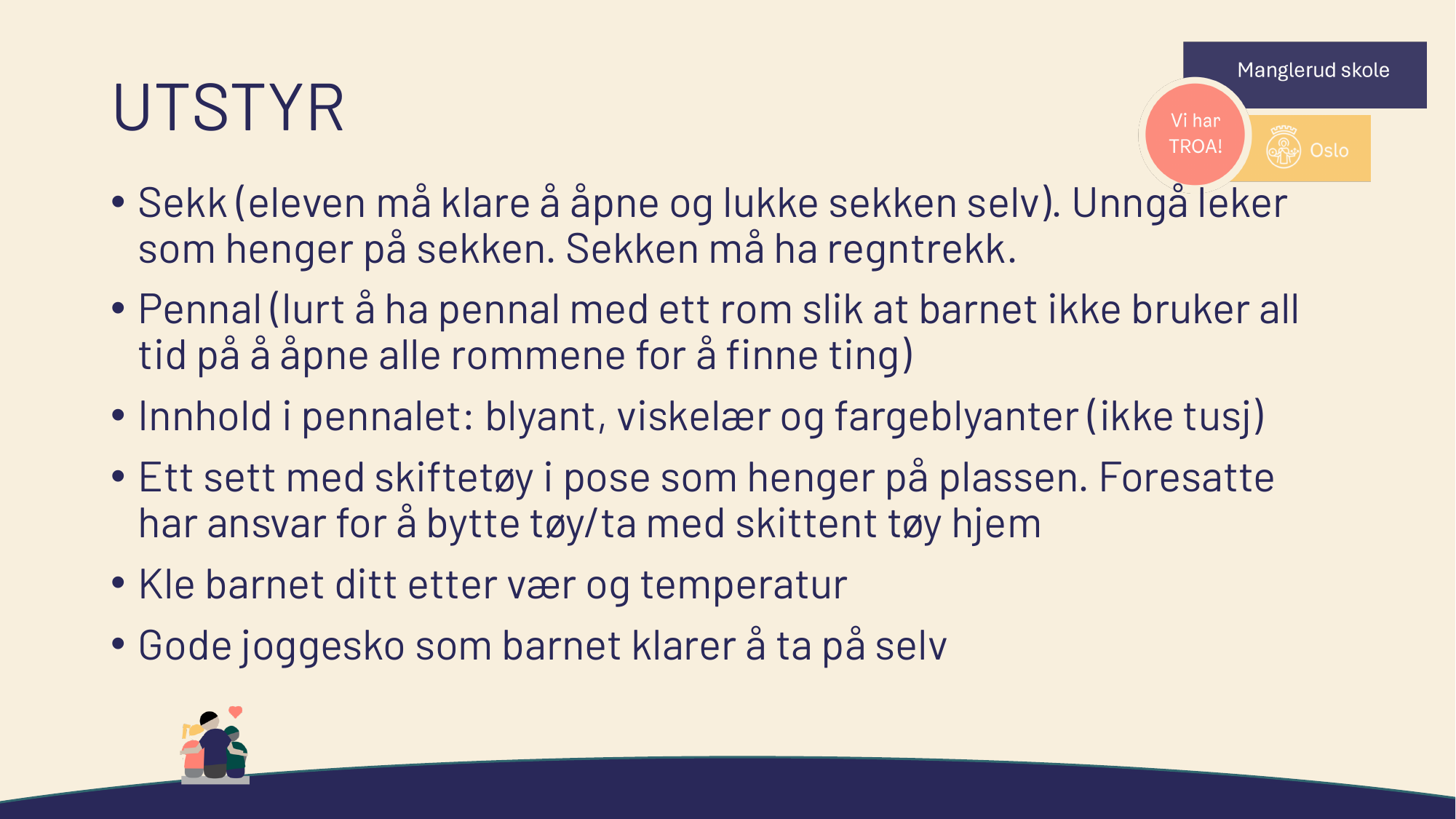

# UTSTYR
Sekk (eleven må klare å åpne og lukke sekken selv). Unngå leker som henger på sekken. Sekken må ha regntrekk.
Pennal (lurt å ha pennal med ett rom slik at barnet ikke bruker all tid på å åpne alle rommene for å finne ting)
Innhold i pennalet: blyant, viskelær og fargeblyanter (ikke tusj)
Ett sett med skiftetøy i pose som henger på plassen. Foresatte har ansvar for å bytte tøy/ta med skittent tøy hjem
Kle barnet ditt etter vær og temperatur
Gode joggesko som barnet klarer å ta på selv